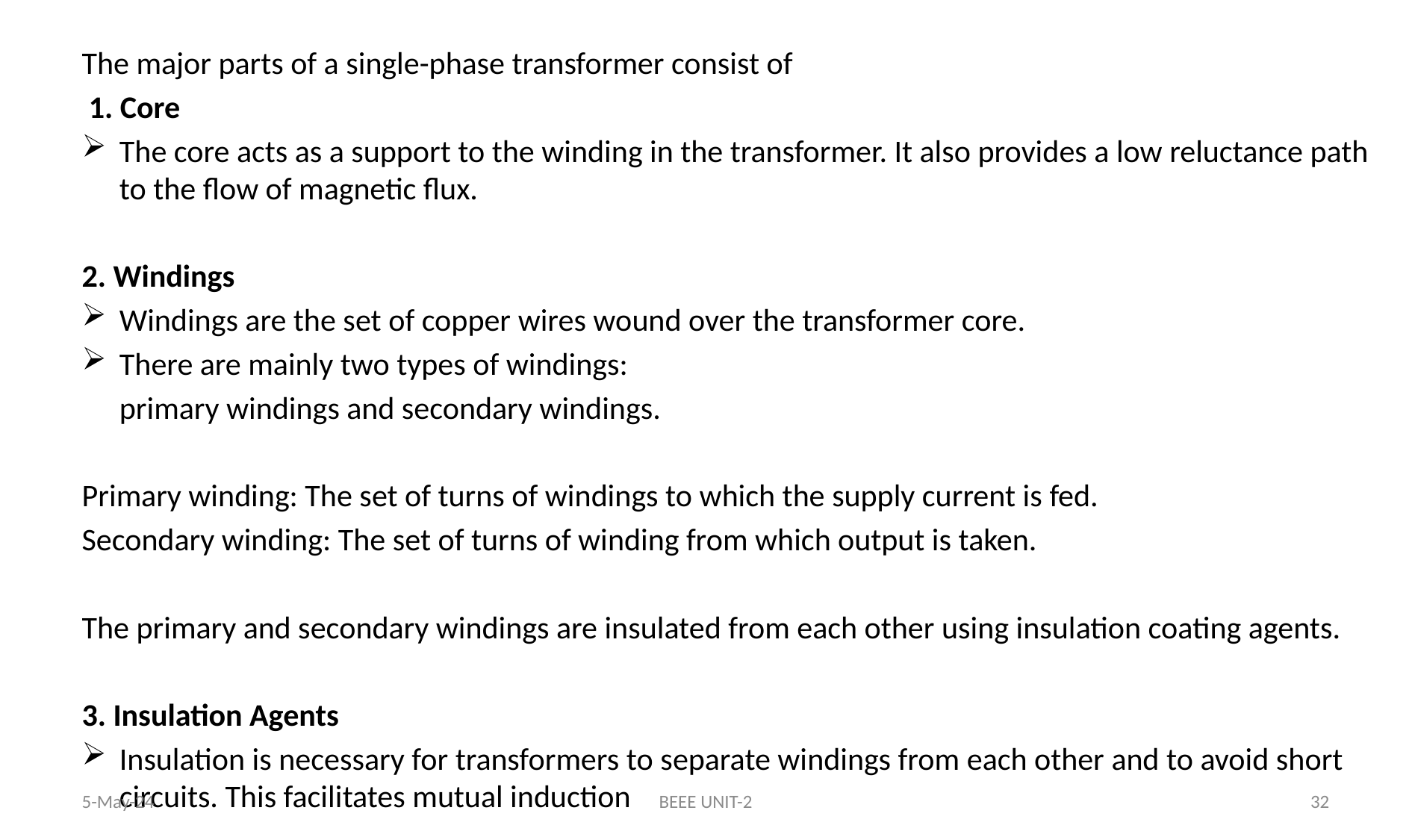

The major parts of a single-phase transformer consist of
 1. Core
The core acts as a support to the winding in the transformer. It also provides a low reluctance path to the flow of magnetic flux.

2. Windings
Windings are the set of copper wires wound over the transformer core.
There are mainly two types of windings:
 		primary windings and secondary windings.

Primary winding: The set of turns of windings to which the supply current is fed.
Secondary winding: The set of turns of winding from which output is taken.

The primary and secondary windings are insulated from each other using insulation coating agents.

3. Insulation Agents
Insulation is necessary for transformers to separate windings from each other and to avoid short circuits. This facilitates mutual induction

5-May-24
BEEE UNIT-2
32